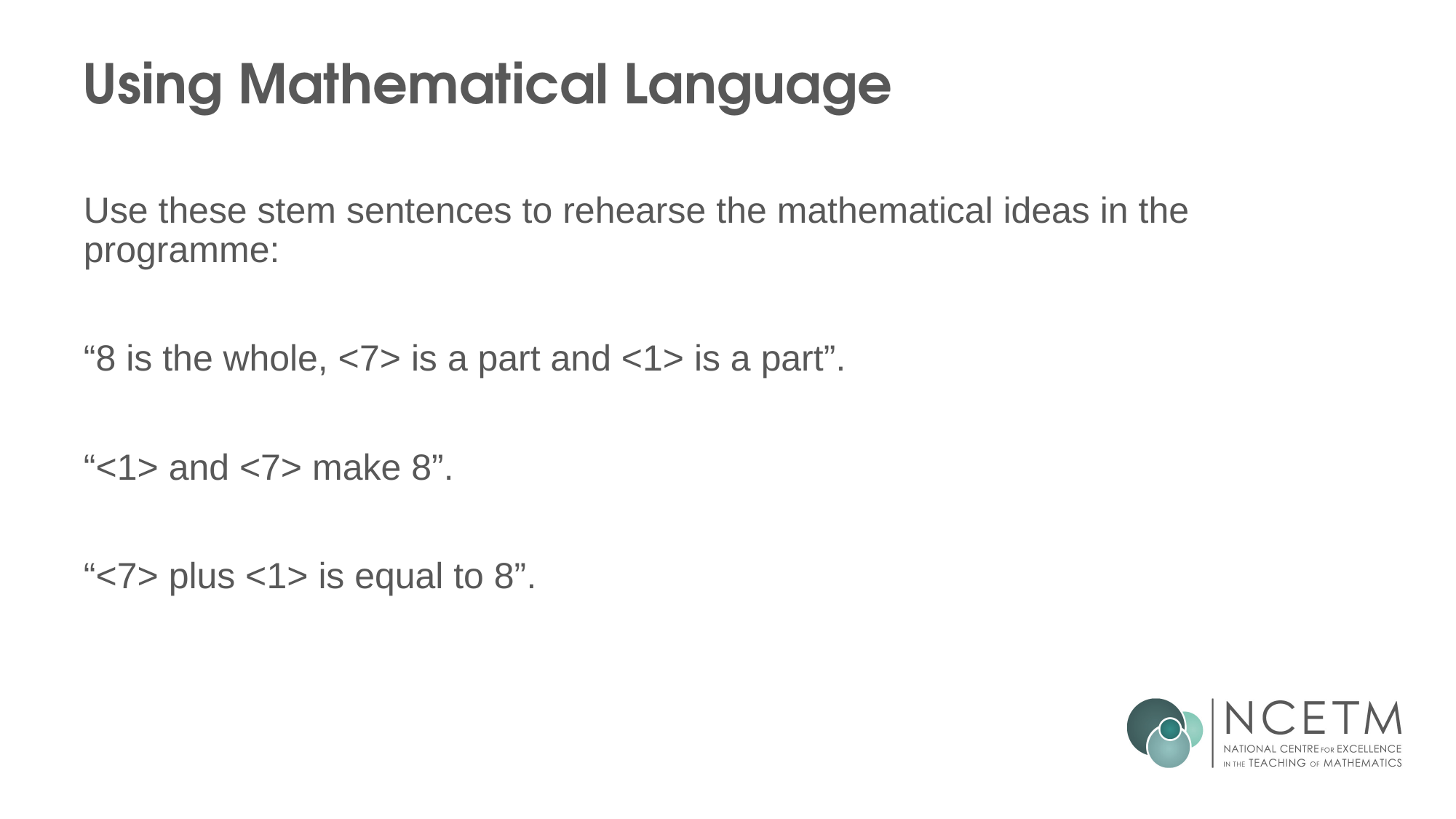

# Using Mathematical Language
Use these stem sentences to rehearse the mathematical ideas in the programme:

“8 is the whole, <7> is a part and <1> is a part”.

“<1> and <7> make 8”.

“<7> plus <1> is equal to 8”.